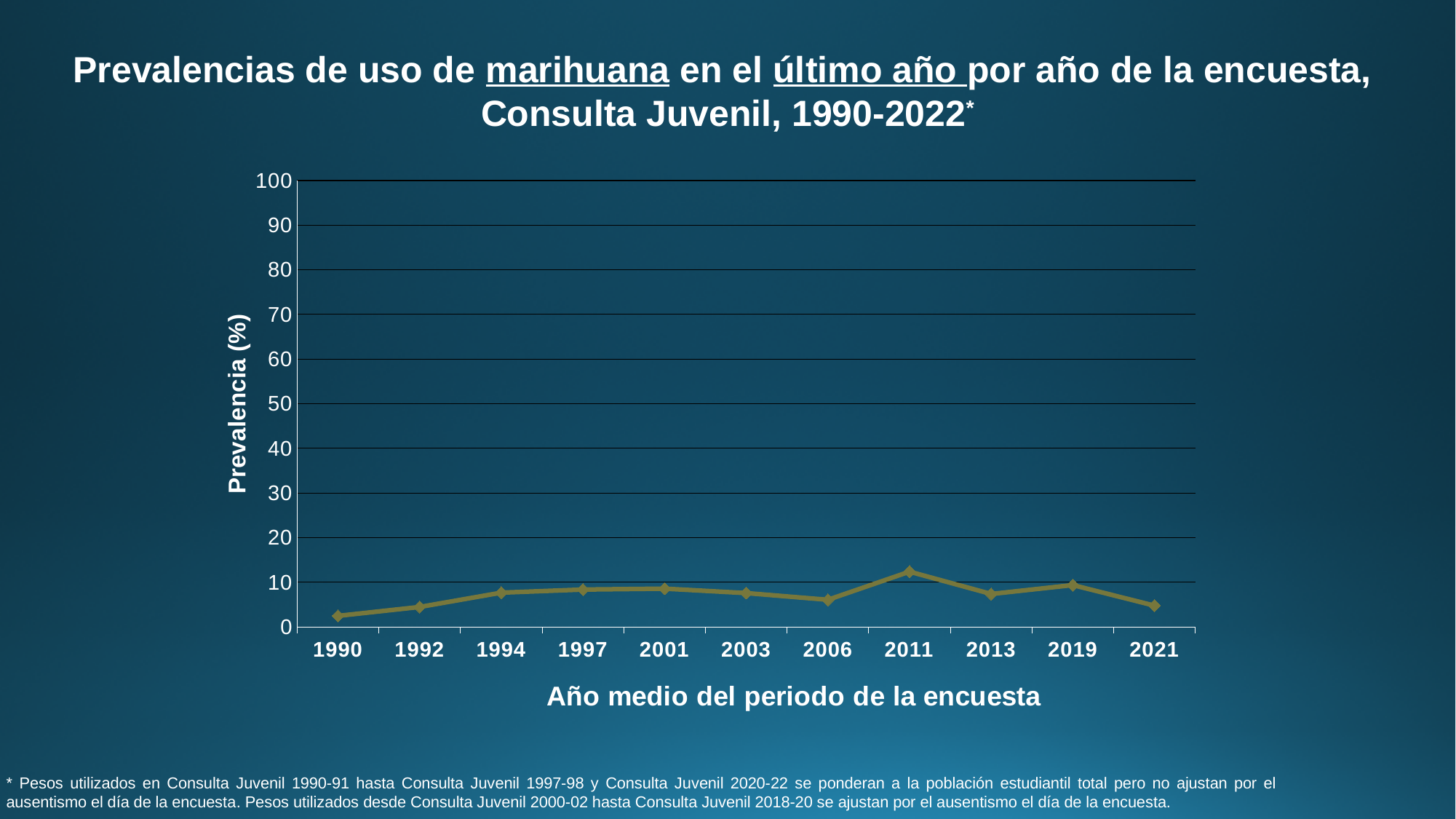

Prevalencias de uso de marihuana en el último año por año de la encuesta,
Consulta Juvenil, 1990-2022*

### Chart

| Category | Todos |
|---|---|
| 1990 | 2.5 |
| 1992 | 4.5 |
| 1994 | 7.7 |
| 1997 | 8.4 |
| 2001 | 8.6 |
| 2003 | 7.6 |
| 2006 | 6.1 |
| 2011 | 12.4 |
| 2013 | 7.4 |
| 2019 | 9.4 |
| 2021 | 4.8 |
* Pesos utilizados en Consulta Juvenil 1990-91 hasta Consulta Juvenil 1997-98 y Consulta Juvenil 2020-22 se ponderan a la población estudiantil total pero no ajustan por el ausentismo el día de la encuesta. Pesos utilizados desde Consulta Juvenil 2000-02 hasta Consulta Juvenil 2018-20 se ajustan por el ausentismo el día de la encuesta.